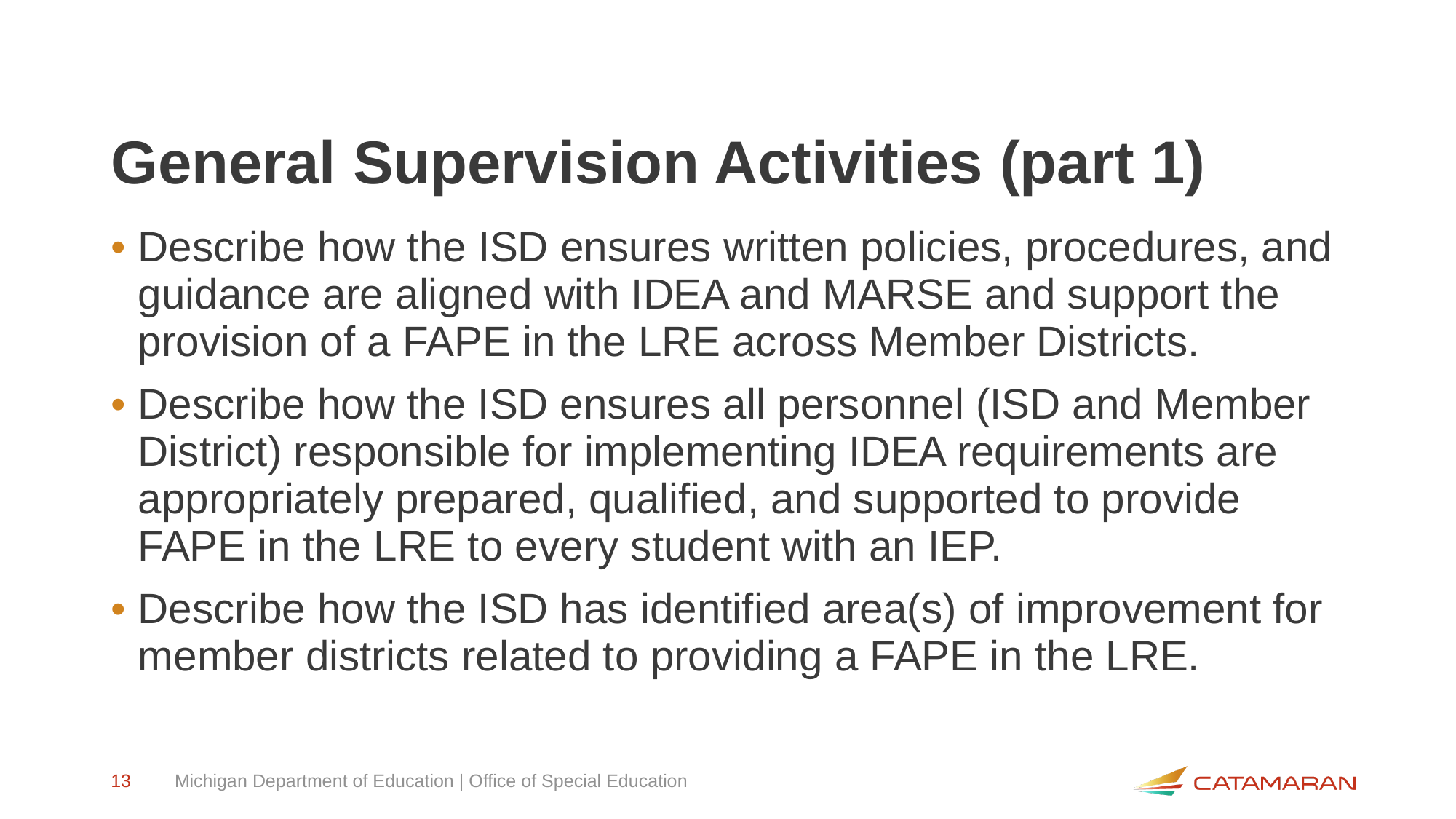

# General Supervision Activities (part 1)
Describe how the ISD ensures written policies, procedures, and guidance are aligned with IDEA and MARSE and support the provision of a FAPE in the LRE across Member Districts.
Describe how the ISD ensures all personnel (ISD and Member District) responsible for implementing IDEA requirements are appropriately prepared, qualified, and supported to provide FAPE in the LRE to every student with an IEP.
Describe how the ISD has identified area(s) of improvement for member districts related to providing a FAPE in the LRE.
13
Michigan Department of Education | Office of Special Education